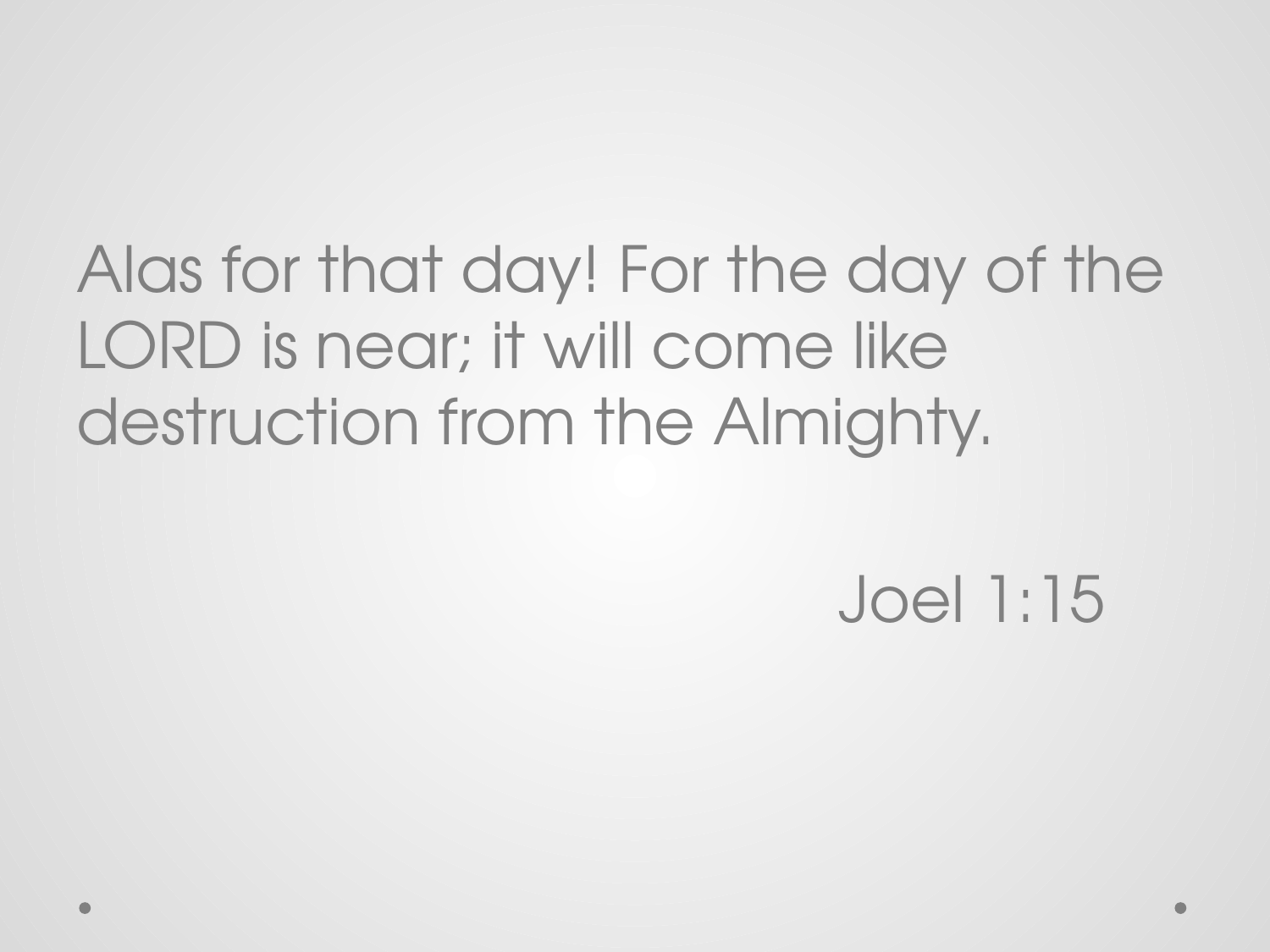

#
Alas for that day! For the day of the Lord is near; it will come like destruction from the Almighty.

						Joel 1:15